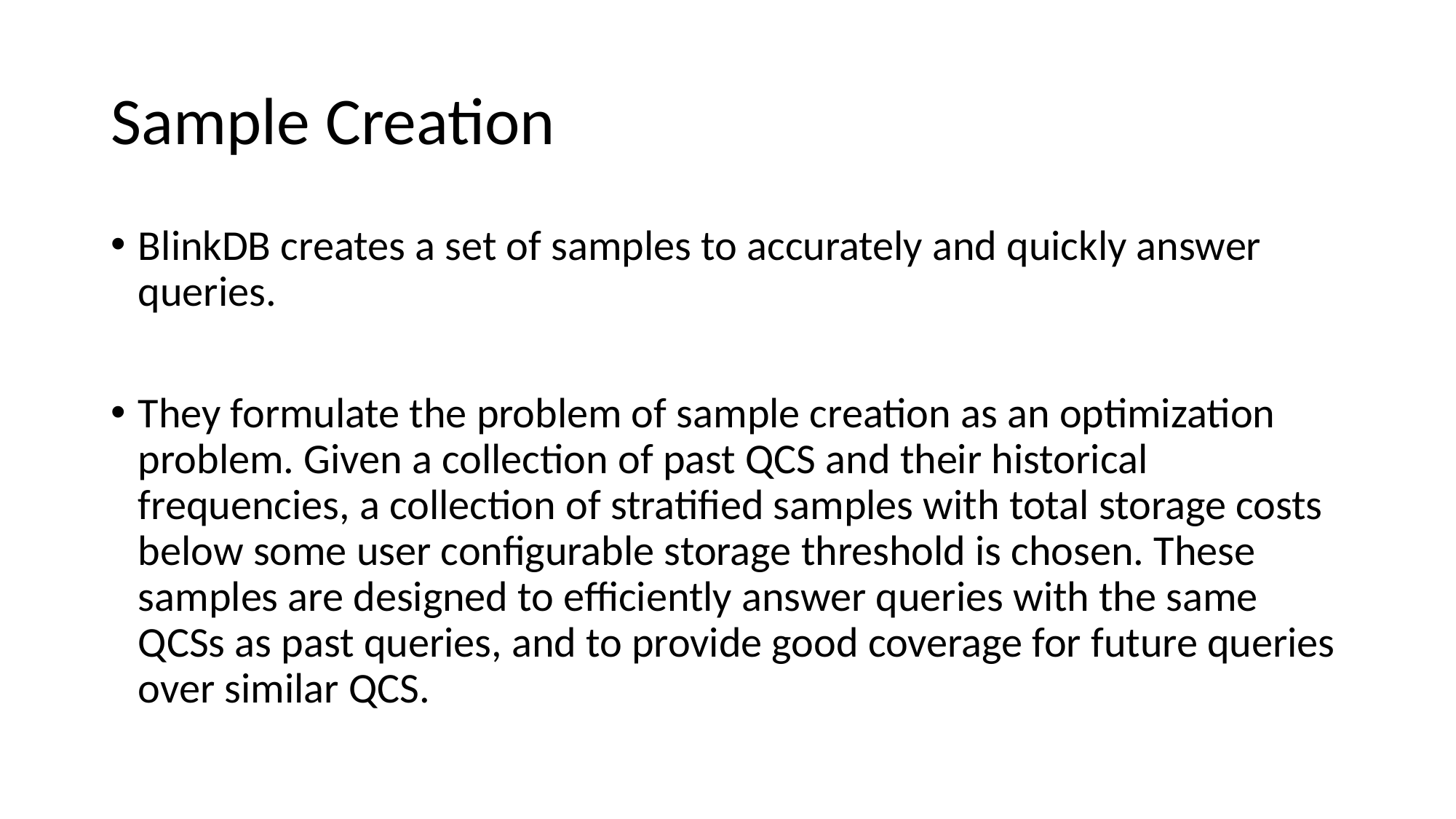

# Sample Creation
BlinkDB creates a set of samples to accurately and quickly answer queries.

They formulate the problem of sample creation as an optimization problem. Given a collection of past QCS and their historical frequencies, a collection of stratified samples with total storage costs below some user configurable storage threshold is chosen. These samples are designed to efficiently answer queries with the same QCSs as past queries, and to provide good coverage for future queries over similar QCS.